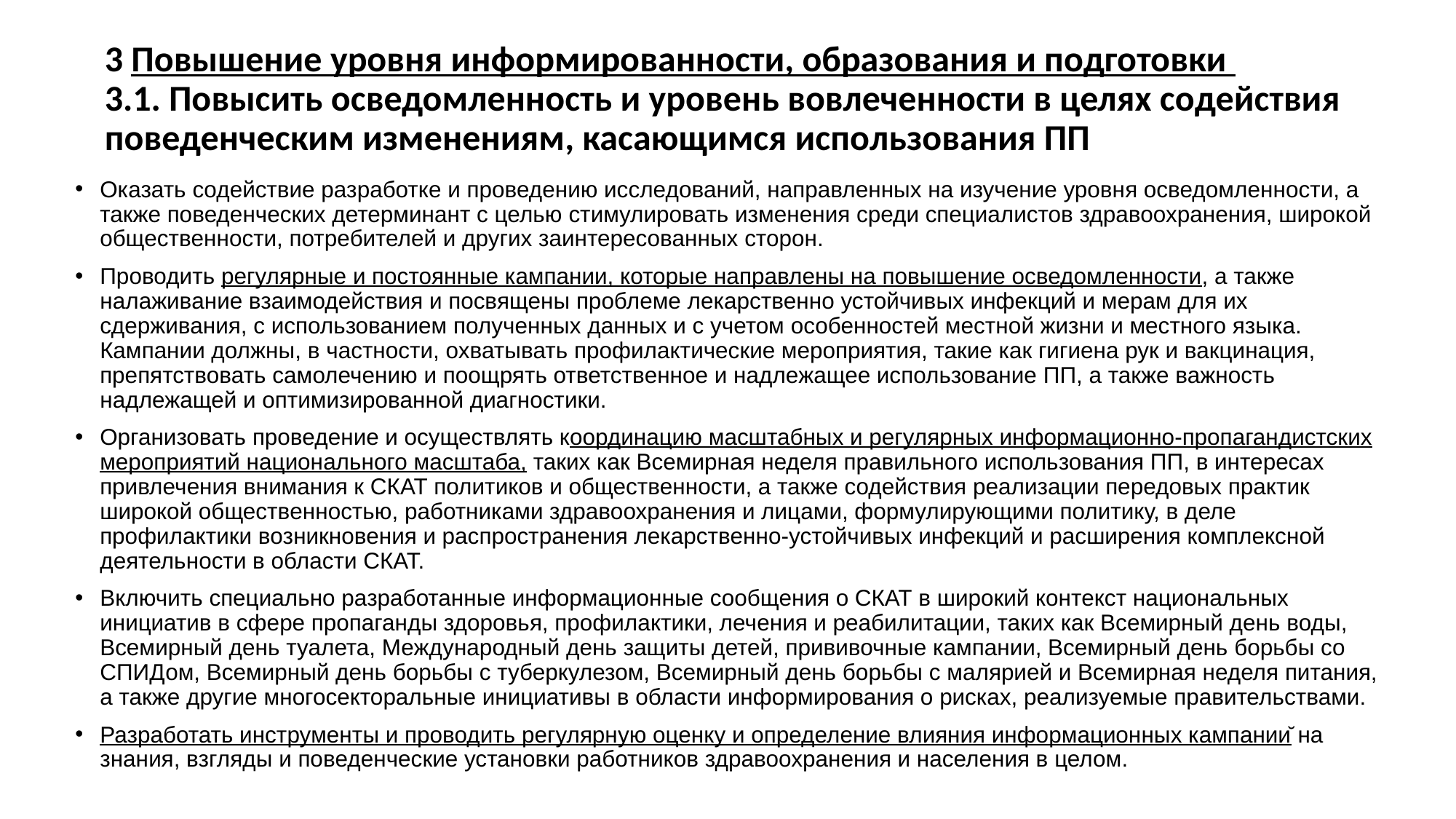

# 3 Повышение уровня информированности, образования и подготовки 3.1. Повысить осведомленность и уровень вовлеченности в целях содействия поведенческим изменениям, касающимся использования ПП
Оказать содействие разработке и проведению исследований, направленных на изучение уровня осведомленности, а также поведенческих детерминант с целью стимулировать изменения среди специалистов здравоохранения, широкой общественности, потребителей и других заинтересованных сторон.
Проводить регулярные и постоянные кампании, которые направлены на повышение осведомленности, а также налаживание взаимодействия и посвящены проблеме лекарственно устойчивых инфекций и мерам для их сдерживания, с использованием полученных данных и с учетом особенностей местной жизни и местного языка. Кампании должны, в частности, охватывать профилактические мероприятия, такие как гигиена рук и вакцинация, препятствовать самолечению и поощрять ответственное и надлежащее использование ПП, а также важность надлежащей и оптимизированной диагностики.
Организовать проведение и осуществлять координацию масштабных и регулярных информационно-пропагандистских мероприятий национального масштаба, таких как Всемирная неделя правильного использования ПП, в интересах привлечения внимания к СКАТ политиков и общественности, а также содействия реализации передовых практик широкой общественностью, работниками здравоохранения и лицами, формулирующими политику, в деле профилактики возникновения и распространения лекарственно-устойчивых инфекций и расширения комплексной деятельности в области СКАТ.
Включить специально разработанные информационные сообщения о СКАТ в широкий контекст национальных инициатив в сфере пропаганды здоровья, профилактики, лечения и реабилитации, таких как Всемирный день воды, Всемирный день туалета, Международный день защиты детей, прививочные кампании, Всемирный день борьбы со СПИДом, Всемирный день борьбы с туберкулезом, Всемирный день борьбы с малярией и Всемирная неделя питания, а также другие многосекторальные инициативы в области информирования о рисках, реализуемые правительствами.
Разработать инструменты и проводить регулярную оценку и определение влияния информационных кампаний на знания, взгляды и поведенческие установки работников здравоохранения и населения в целом.